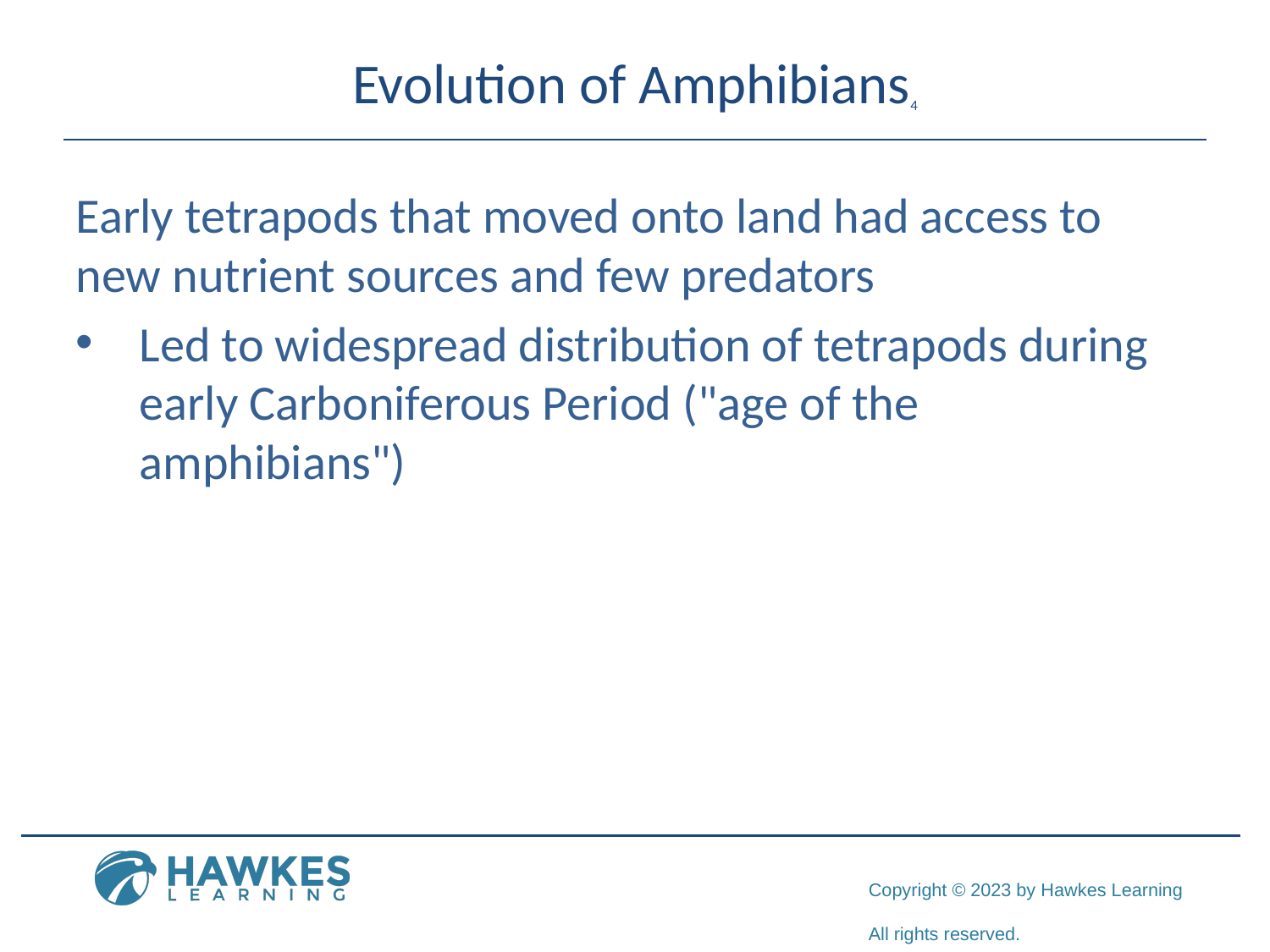

# Evolution of Amphibians4
Early tetrapods that moved onto land had access to new nutrient sources and few predators
Led to widespread distribution of tetrapods during early Carboniferous Period ("age of the amphibians")